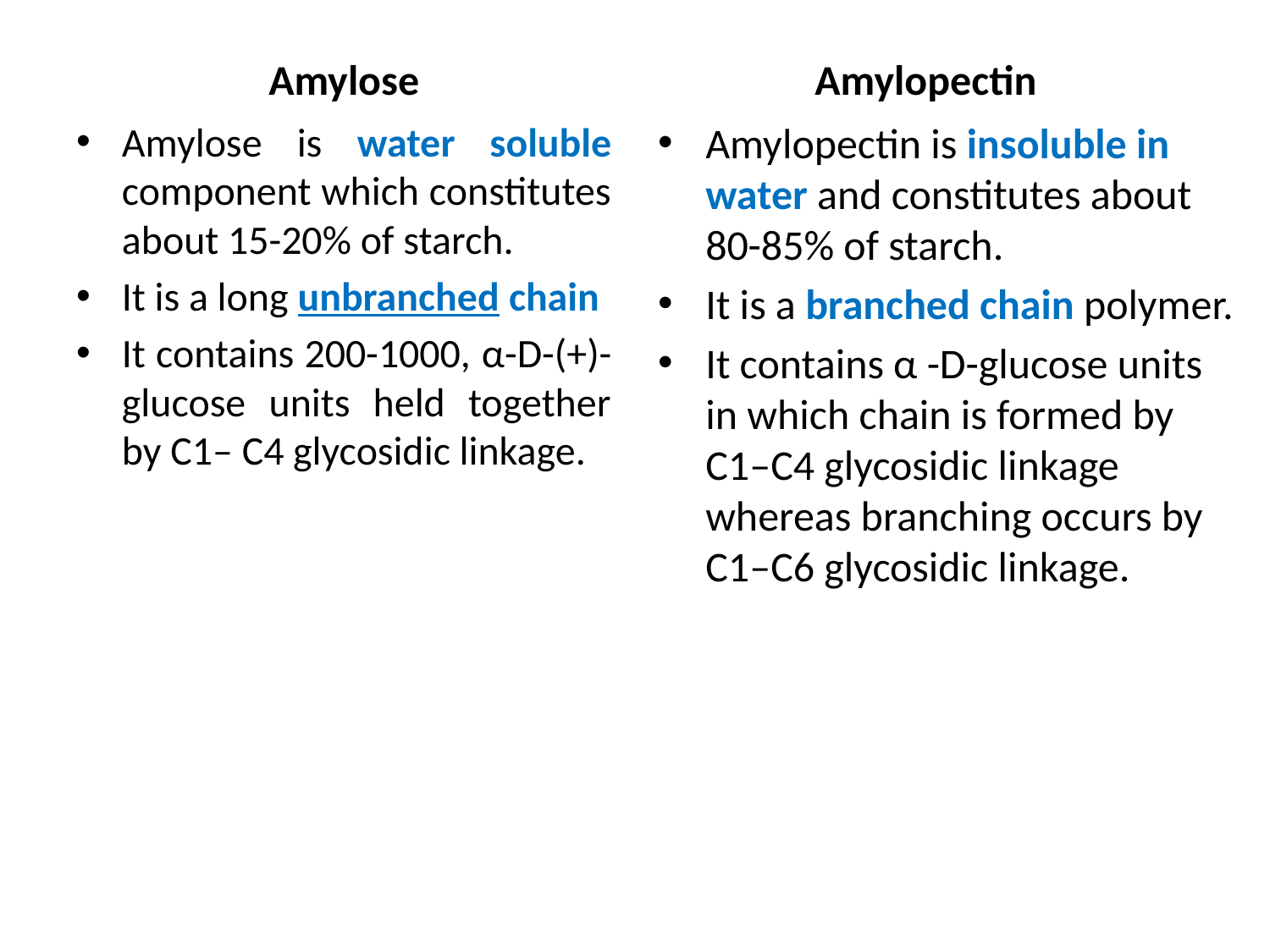

Amylose
Amylopectin
Amylose is water soluble component which constitutes about 15-20% of starch.
It is a long unbranched chain
It contains 200-1000, α-D-(+)-glucose units held together by C1– C4 glycosidic linkage.

Amylopectin is insoluble in water and constitutes about 80-85% of starch.
It is a branched chain polymer.
It contains α -D-glucose units in which chain is formed by C1–C4 glycosidic linkage whereas branching occurs by C1–C6 glycosidic linkage.